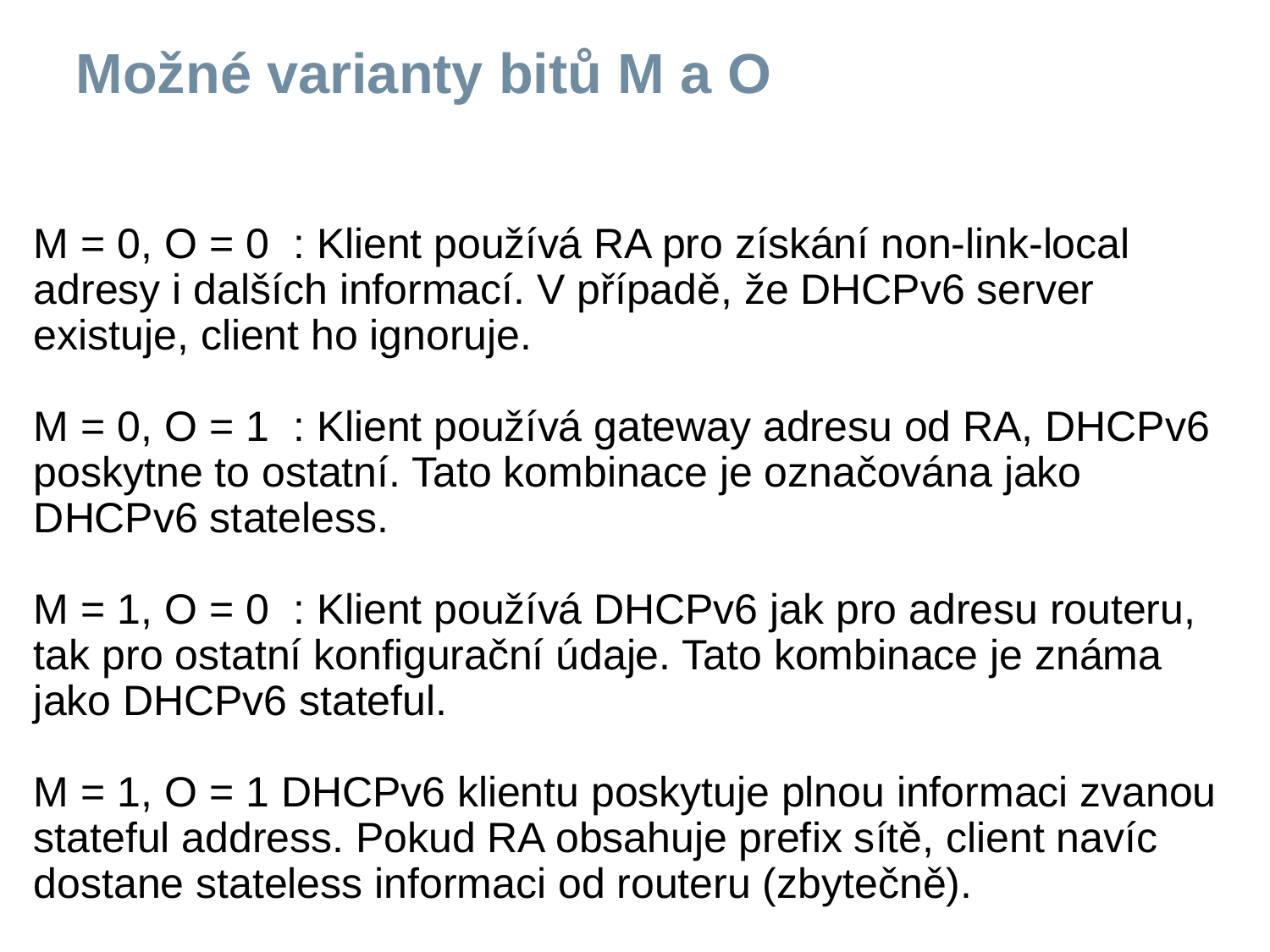

# Možné varianty bitů M a O
M = 0, O = 0  : Klient používá RA pro získání non-link-local adresy i dalších informací. V případě, že DHCPv6 server existuje, client ho ignoruje.

M = 0, O = 1  : Klient používá gateway adresu od RA, DHCPv6 poskytne to ostatní. Tato kombinace je označována jako DHCPv6 stateless.

M = 1, O = 0  : Klient používá DHCPv6 jak pro adresu routeru, tak pro ostatní konfigurační údaje. Tato kombinace je známa jako DHCPv6 stateful.

M = 1, O = 1 DHCPv6 klientu poskytuje plnou informaci zvanou stateful address. Pokud RA obsahuje prefix sítě, client navíc dostane stateless informaci od routeru (zbytečně).